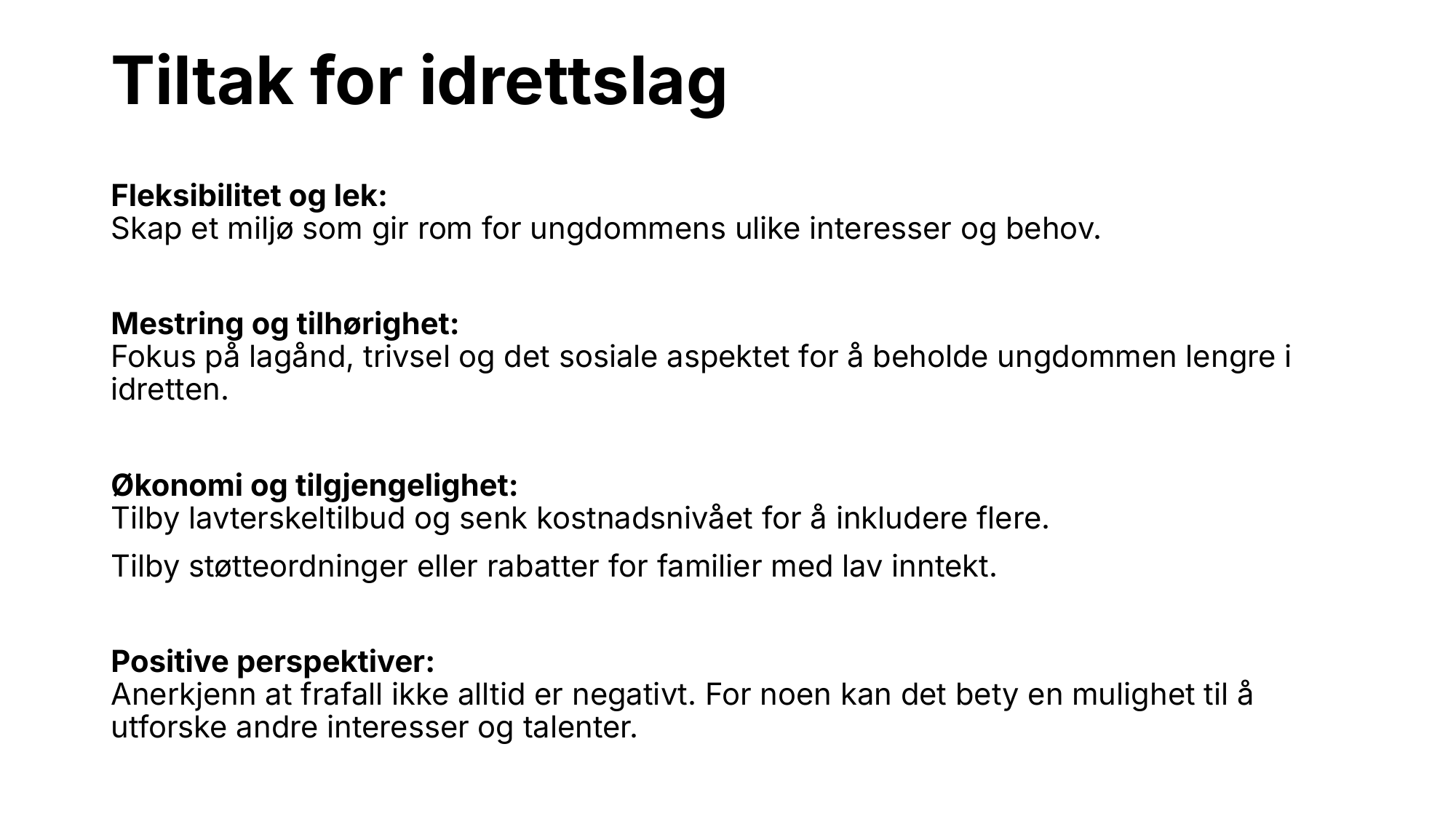

# Tiltak for idrettslag
Fleksibilitet og lek:
Skap et miljø som gir rom for ungdommens ulike interesser og behov.

Mestring og tilhørighet:
Fokus på lagånd, trivsel og det sosiale aspektet for å beholde ungdommen lengre i idretten.

Økonomi og tilgjengelighet:
Tilby lavterskeltilbud og senk kostnadsnivået for å inkludere flere.
Tilby støtteordninger eller rabatter for familier med lav inntekt.

Positive perspektiver:
Anerkjenn at frafall ikke alltid er negativt. For noen kan det bety en mulighet til å utforske andre interesser og talenter.